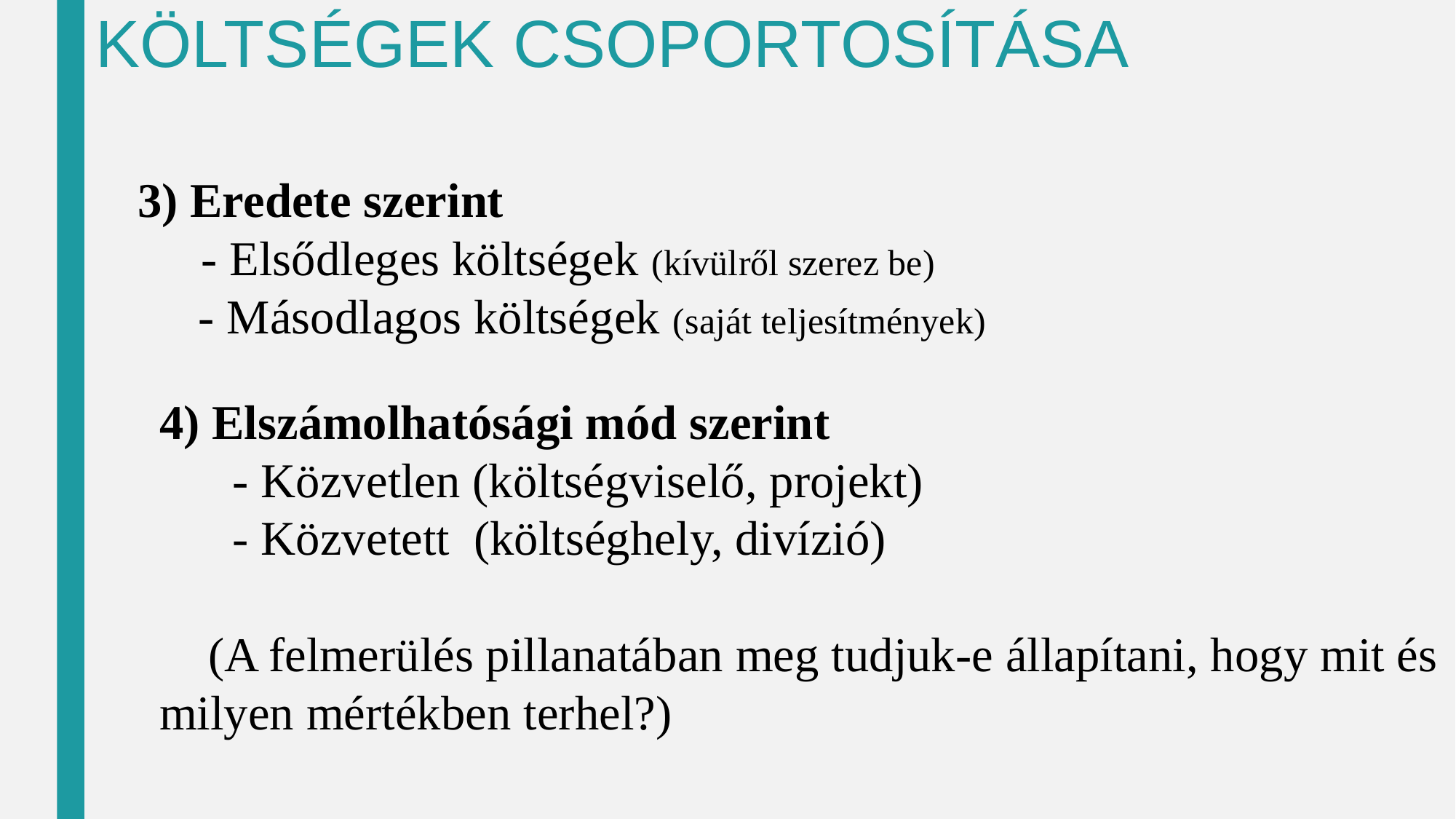

# KÖLTSÉGEK CSOPORTOSÍTÁSA
3) Eredete szerint
       - Elsődleges költségek (kívülről szerez be)
     - Másodlagos költségek (saját teljesítmények)
4) Elszámolhatósági mód szerint
      - Közvetlen (költségviselő, projekt)
      - Közvetett  (költséghely, divízió)

    (A felmerülés pillanatában meg tudjuk-e állapítani, hogy mit és milyen mértékben terhel?)